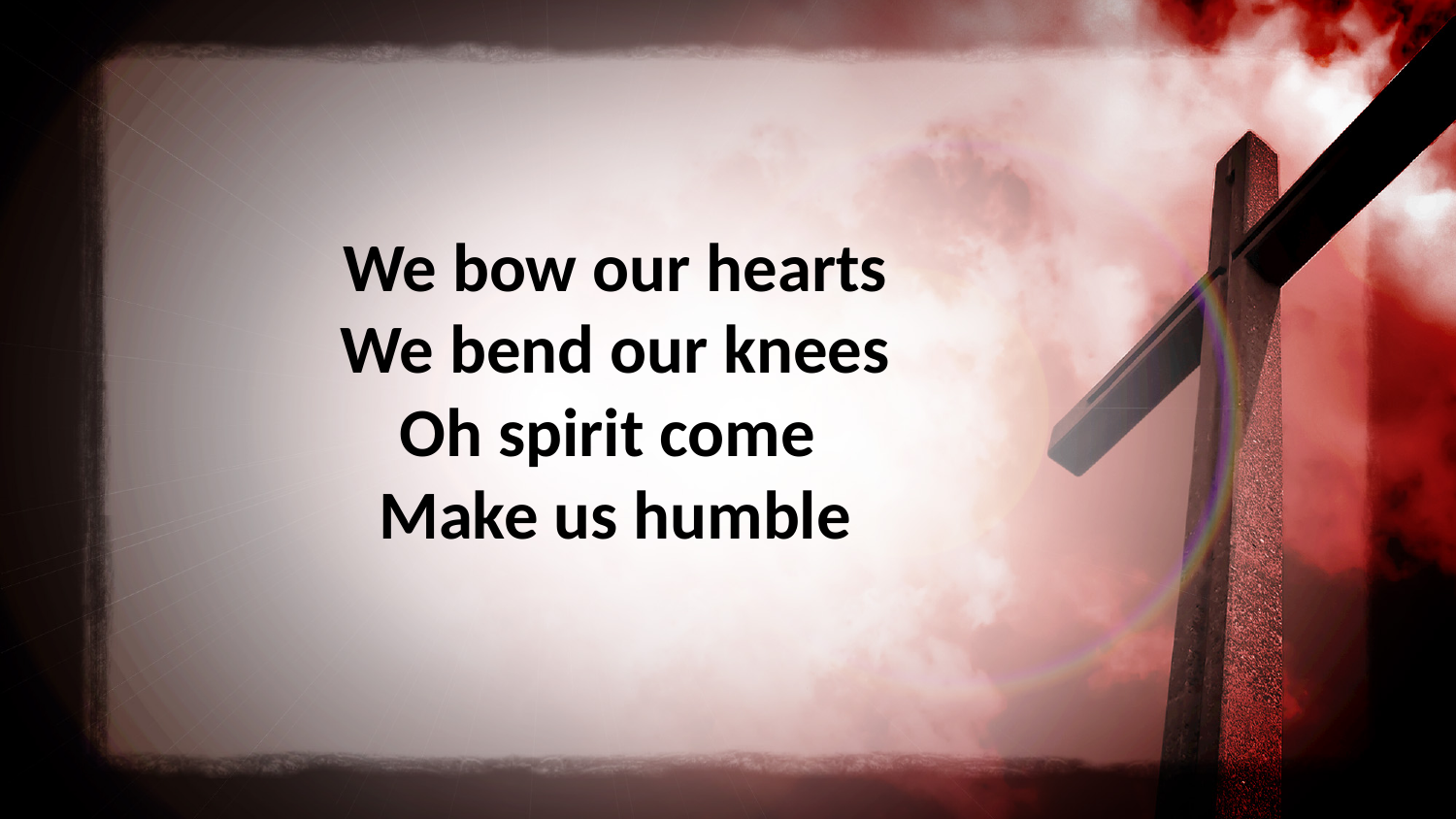

#
We bow our hearts
We bend our knees
Oh spirit come
Make us humble